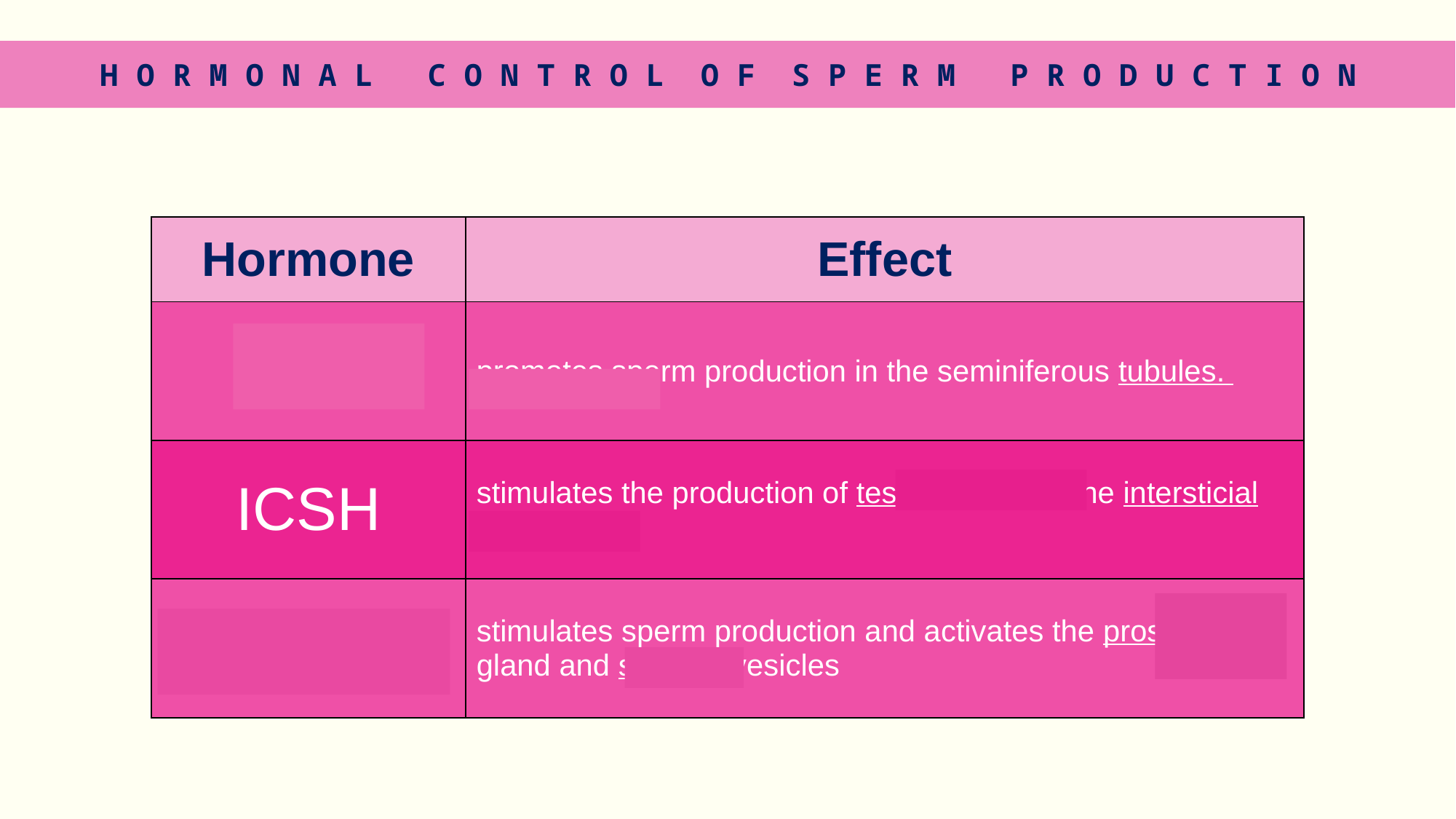

H O R M O N A L   C O N T R O L  O F  S P E R M   P R O D U C T I O N
| Hormone | Effect |
| --- | --- |
| FSH | promotes sperm production in the seminiferous tubules. |
| ICSH | stimulates the production of testosterone by the intersticial cells |
| Testosterone | stimulates sperm production and activates the prostate gland and seminal vesicles |